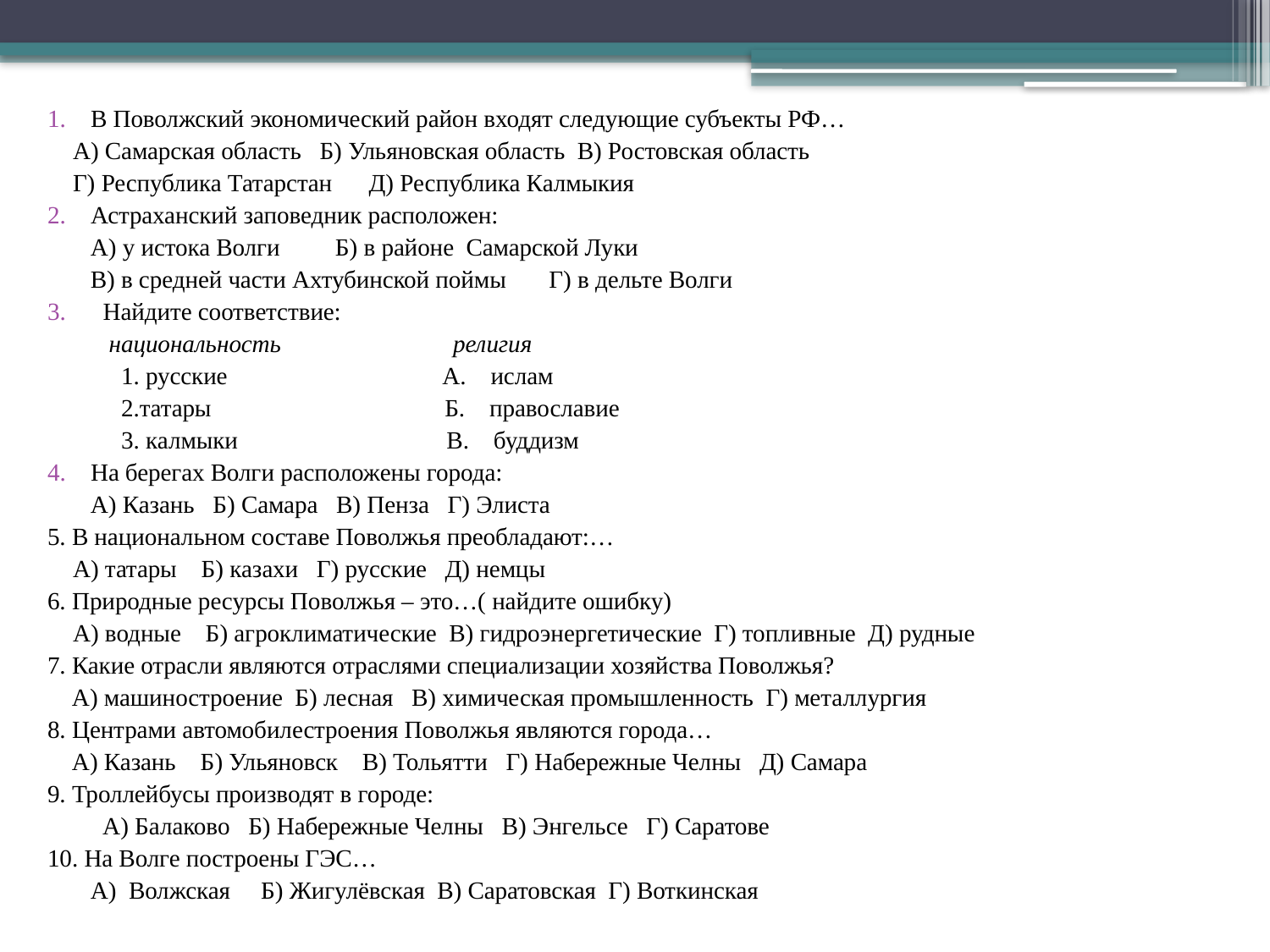

В Поволжский экономический район входят следующие субъекты РФ…
А) Самарская область   Б) Ульяновская область  В) Ростовская область
Г) Республика Татарстан      Д) Республика Калмыкия
Астраханский заповедник расположен:
       А) у истока Волги         Б) в районе  Самарской Луки
       В) в средней части Ахтубинской поймы       Г) в дельте Волги
  Найдите соответствие:
          национальность                            религия
            1. русские                                   А.    ислам
            2.татары                                      Б.    православие
            3. калмыки                                  В.    буддизм
На берегах Волги расположены города:
       А) Казань   Б) Самара   В) Пенза   Г) Элиста
5. В национальном составе Поволжья преобладают:…
А) татары    Б) казахи   Г) русские   Д) немцы
6. Природные ресурсы Поволжья – это…( найдите ошибку)
А) водные    Б) агроклиматические  В) гидроэнергетические  Г) топливные  Д) рудные
7. Какие отрасли являются отраслями специализации хозяйства Поволжья?
    А) машиностроение  Б) лесная   В) химическая промышленность  Г) металлургия
8. Центрами автомобилестроения Поволжья являются города…
    А) Казань    Б) Ульяновск    В) Тольятти   Г) Набережные Челны   Д) Самара
9. Троллейбусы производят в городе:
         А) Балаково   Б) Набережные Челны   В) Энгельсе   Г) Саратове
10. На Волге построены ГЭС…
       А)  Волжская     Б) Жигулёвская  В) Саратовская  Г) Воткинская